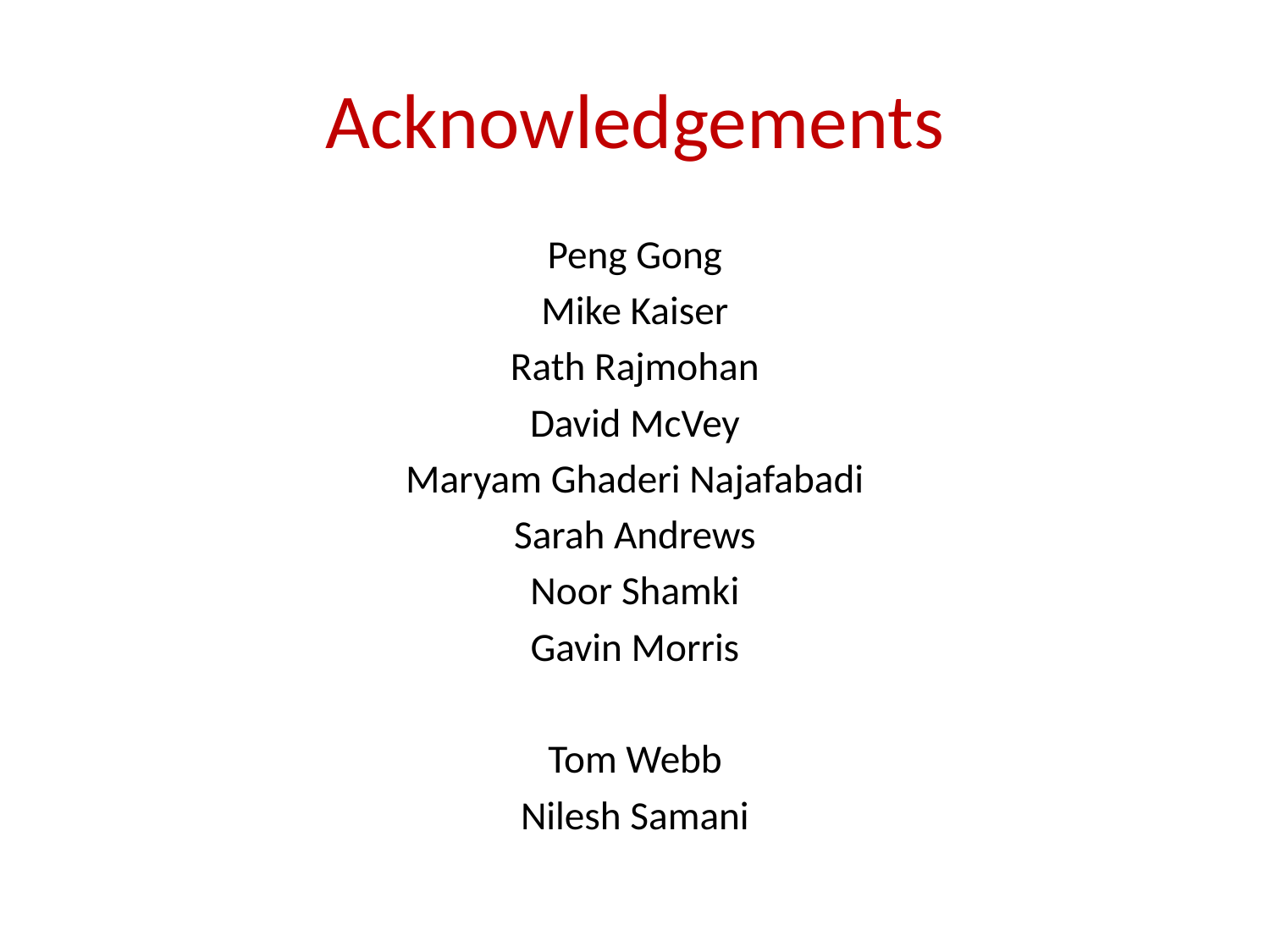

# Acknowledgements
Peng Gong
Mike Kaiser
Rath Rajmohan
David McVey
Maryam Ghaderi Najafabadi
Sarah Andrews
Noor Shamki
Gavin Morris

Tom Webb
Nilesh Samani